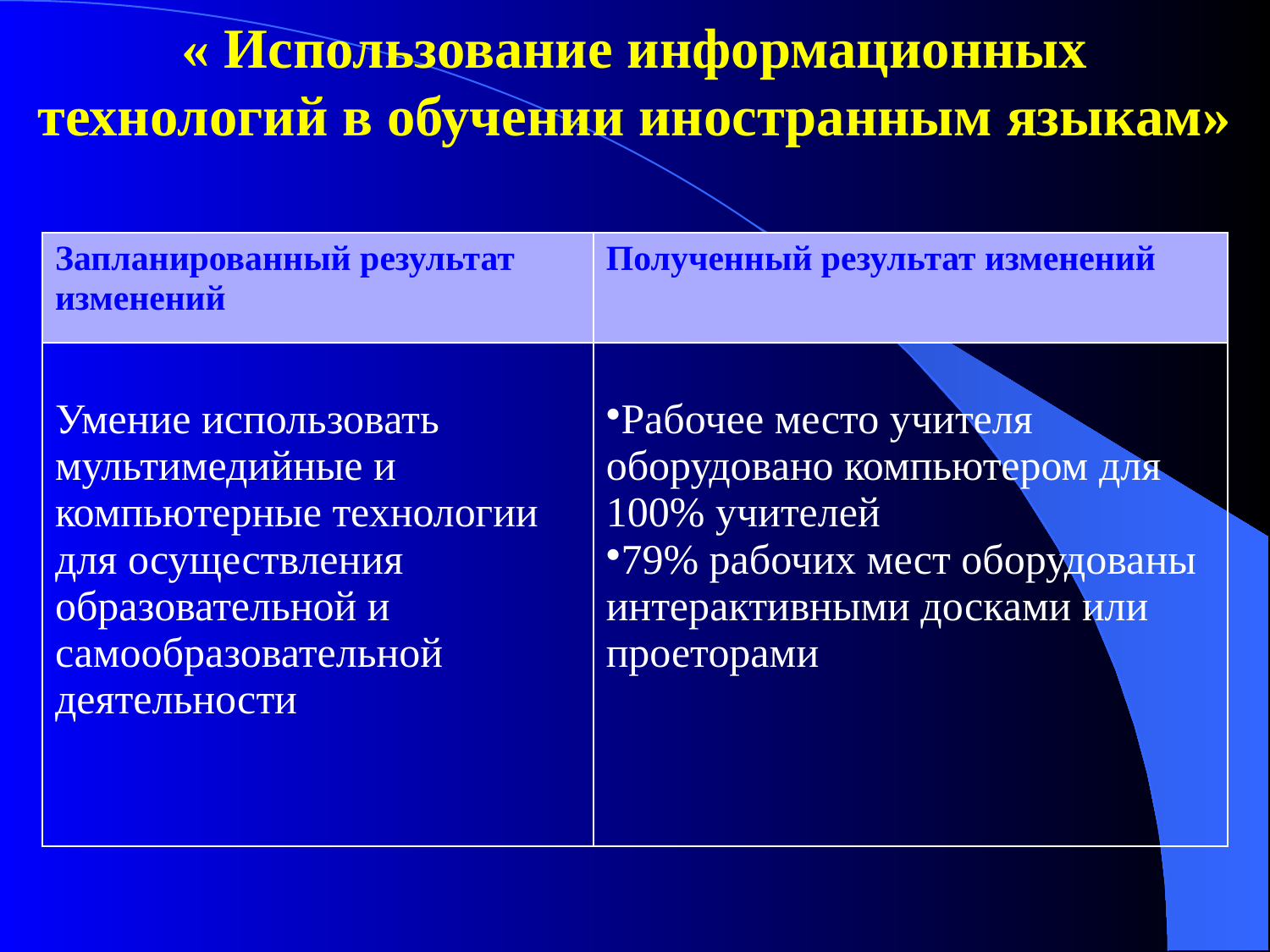

« Использование информационных технологий в обучении иностранным языкам»
| Запланированный результат изменений | Полученный результат изменений |
| --- | --- |
| Умение использовать мультимедийные и компьютерные технологии для осуществления образовательной и самообразовательной деятельности | Рабочее место учителя оборудовано компьютером для 100% учителей 79% рабочих мест оборудованы интерактивными досками или проеторами |